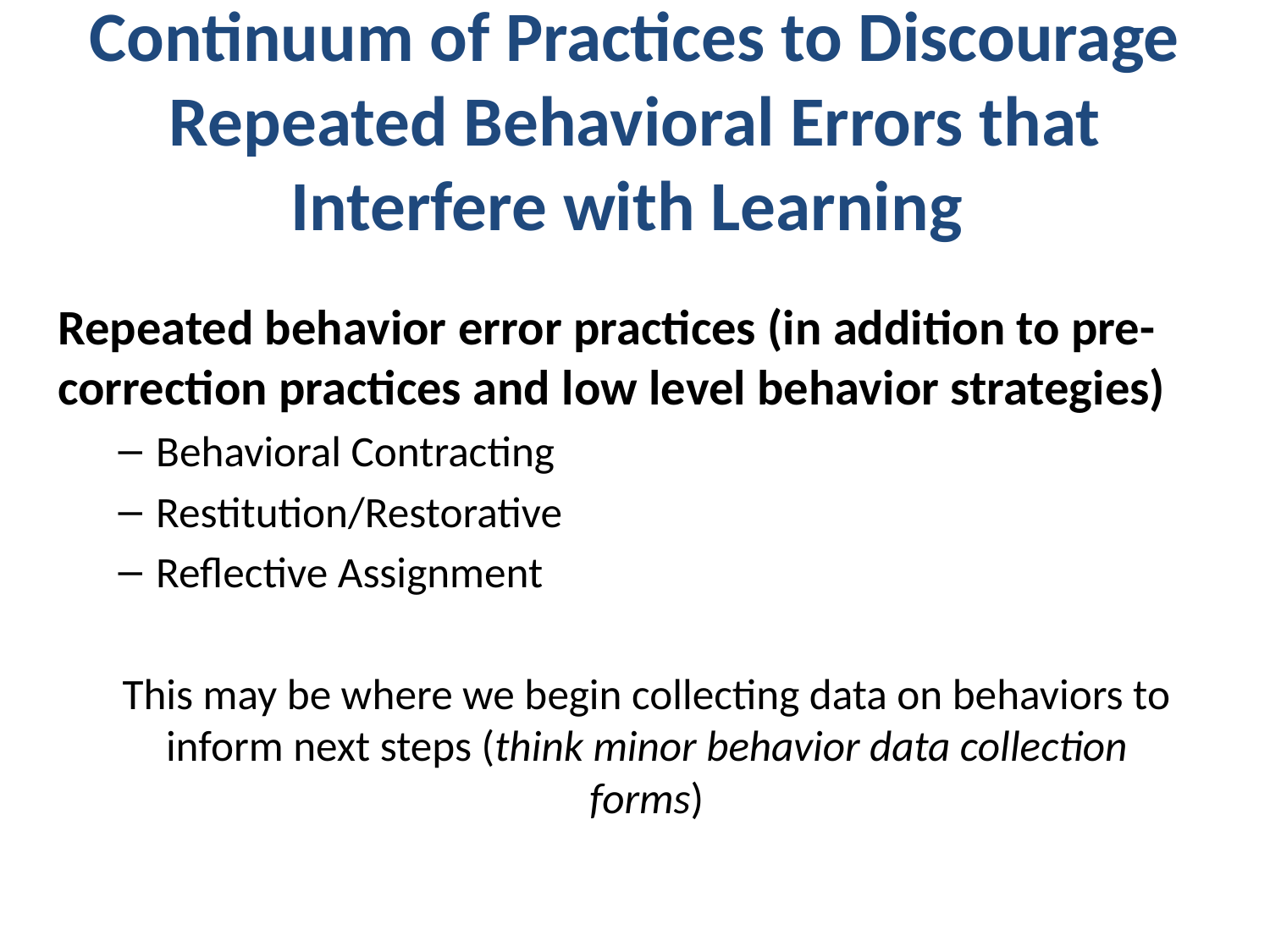

# Continuum of Practices to Discourage Repeated Behavioral Errors that Interfere with Learning
Repeated behavior error practices (in addition to pre-correction practices and low level behavior strategies)
Behavioral Contracting
Restitution/Restorative
Reflective Assignment

This may be where we begin collecting data on behaviors to inform next steps (think minor behavior data collection forms)